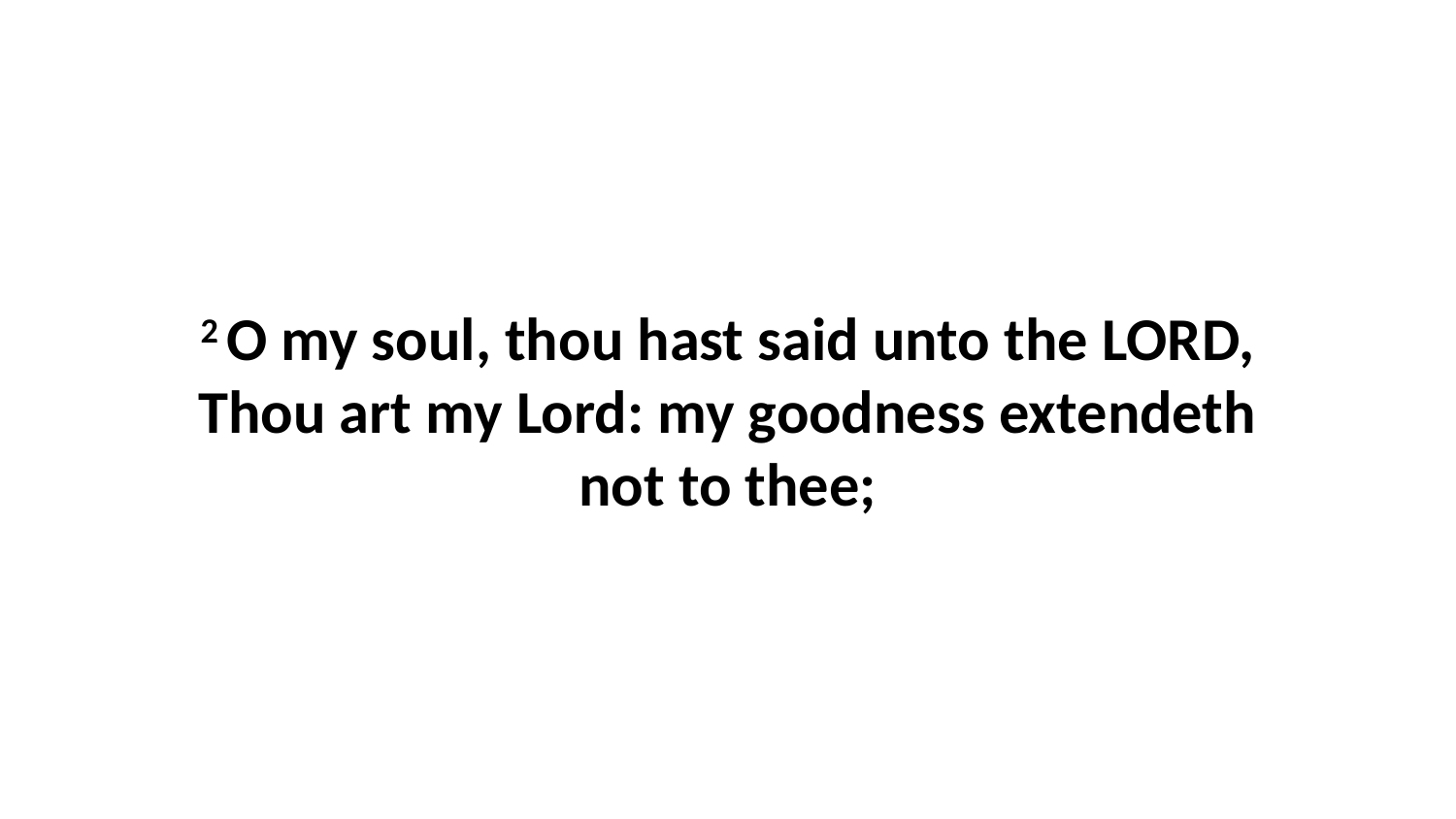

2 O my soul, thou hast said unto the LORD, Thou art my Lord: my goodness extendeth not to thee;